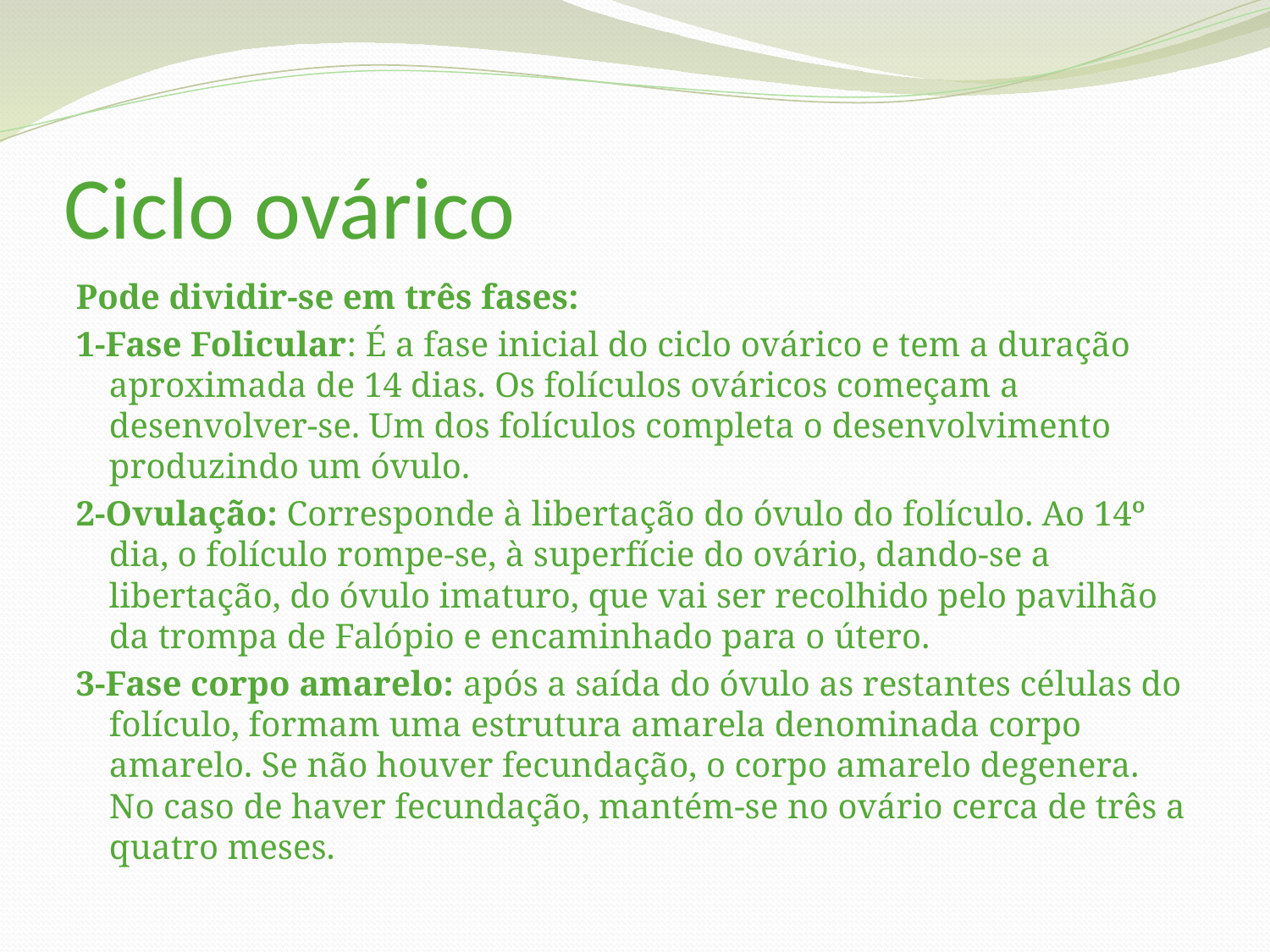

# Ciclo ovárico
Pode dividir-se em três fases:
1-Fase Folicular: É a fase inicial do ciclo ovárico e tem a duração aproximada de 14 dias. Os folículos ováricos começam a desenvolver-se. Um dos folículos completa o desenvolvimento produzindo um óvulo.
2-Ovulação: Corresponde à libertação do óvulo do folículo. Ao 14º dia, o folículo rompe-se, à superfície do ovário, dando-se a libertação, do óvulo imaturo, que vai ser recolhido pelo pavilhão da trompa de Falópio e encaminhado para o útero.
3-Fase corpo amarelo: após a saída do óvulo as restantes células do folículo, formam uma estrutura amarela denominada corpo amarelo. Se não houver fecundação, o corpo amarelo degenera. No caso de haver fecundação, mantém-se no ovário cerca de três a quatro meses.